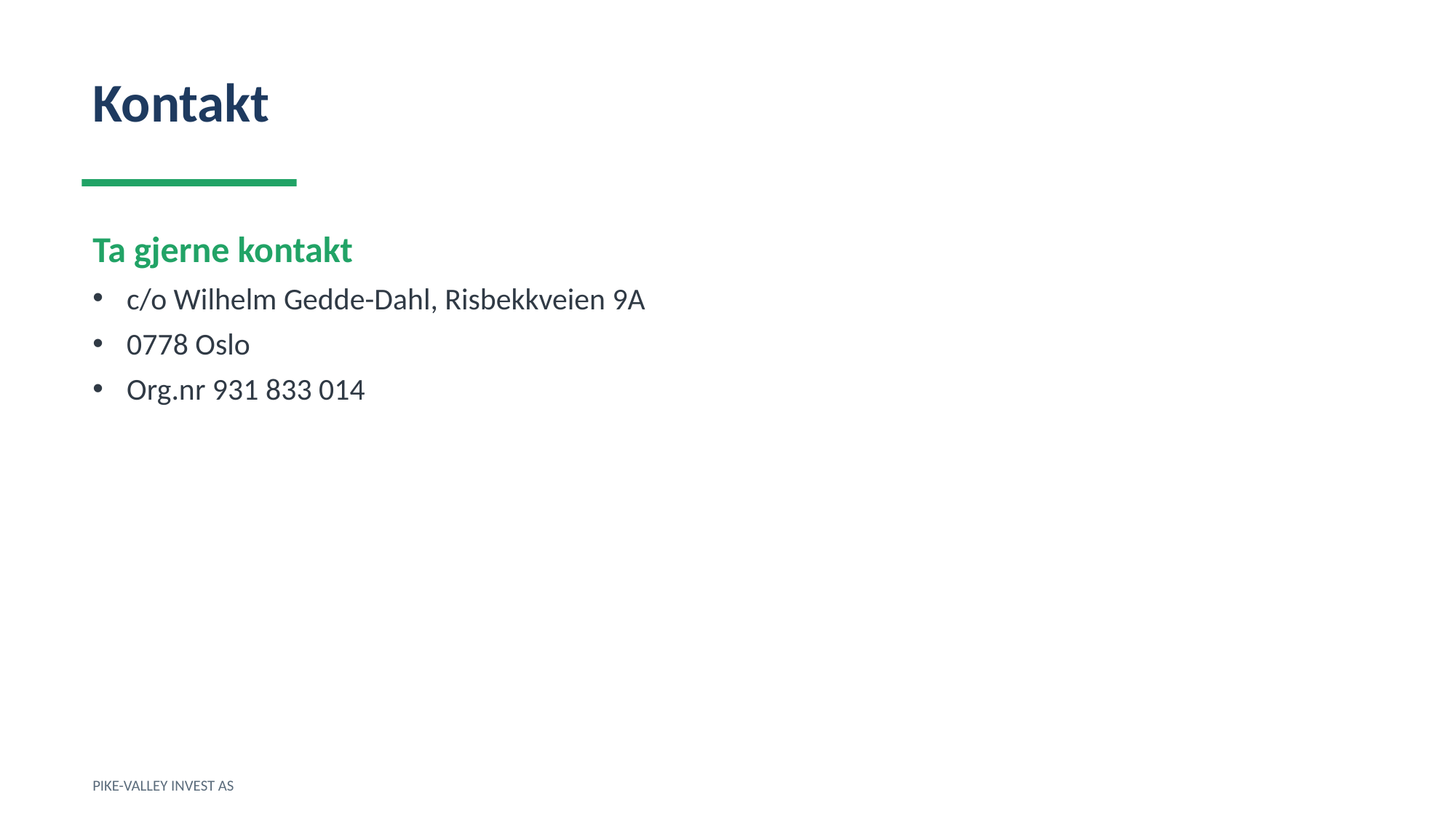

Kontakt

Ta gjerne kontakt
c/o Wilhelm Gedde-Dahl, Risbekkveien 9A
0778 Oslo
Org.nr 931 833 014
PIKE-VALLEY INVEST AS